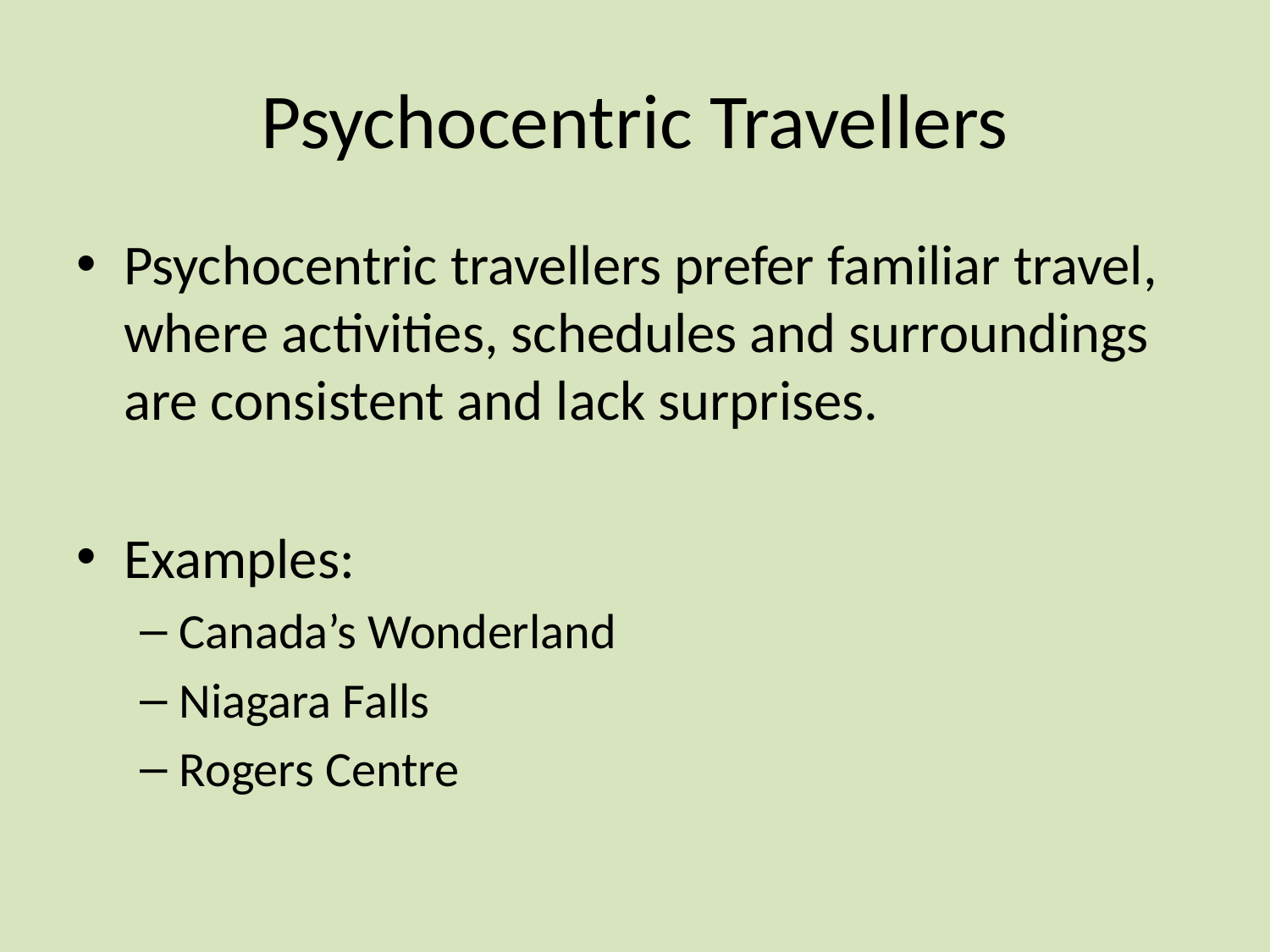

# Psychocentric Travellers
Psychocentric travellers prefer familiar travel, where activities, schedules and surroundings are consistent and lack surprises.

Examples:
Canada’s Wonderland
Niagara Falls
Rogers Centre